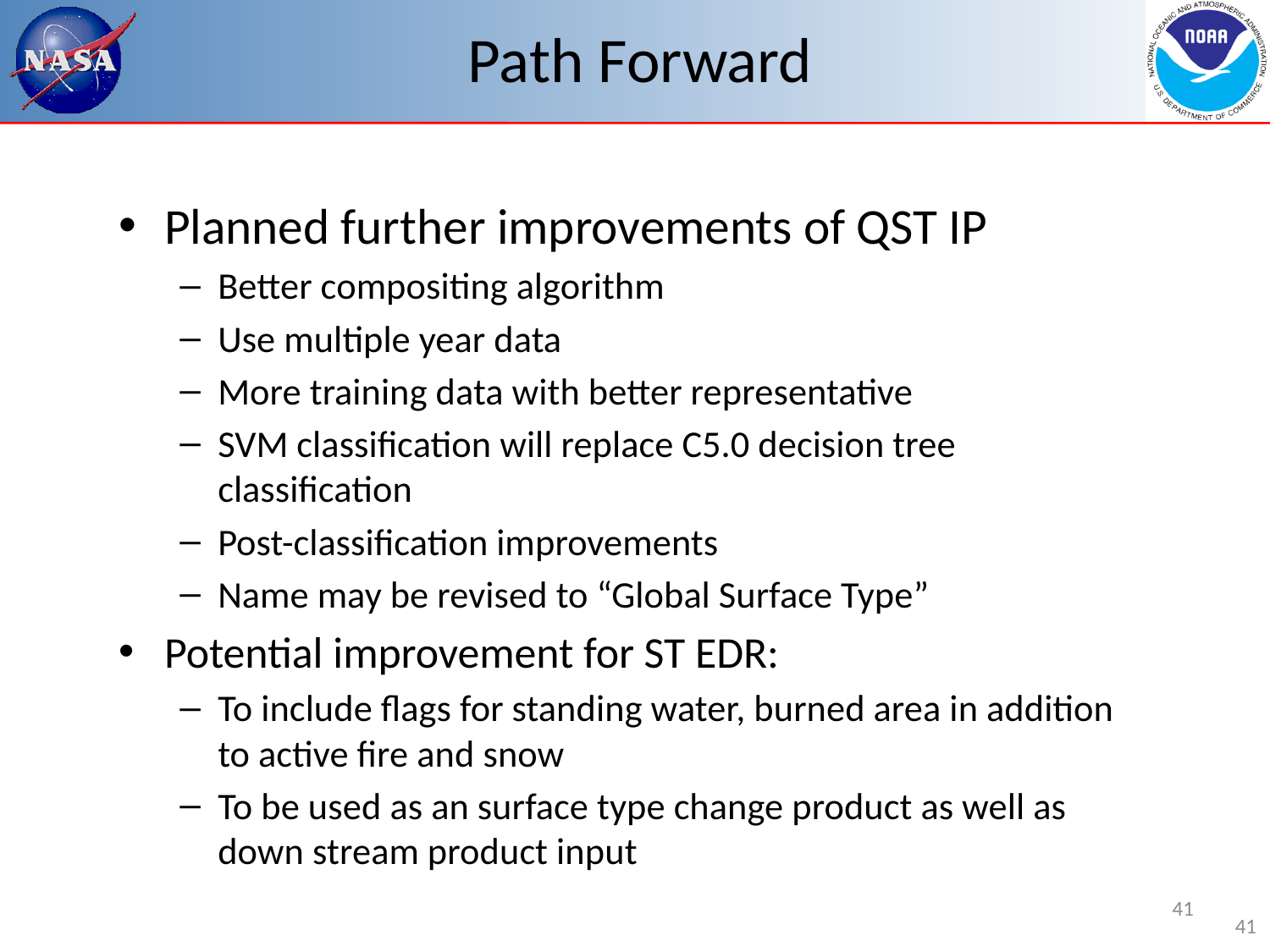

# Path Forward
Planned further improvements of QST IP
Better compositing algorithm
Use multiple year data
More training data with better representative
SVM classification will replace C5.0 decision tree classification
Post-classification improvements
Name may be revised to “Global Surface Type”
Potential improvement for ST EDR:
To include flags for standing water, burned area in addition to active fire and snow
To be used as an surface type change product as well as down stream product input
41